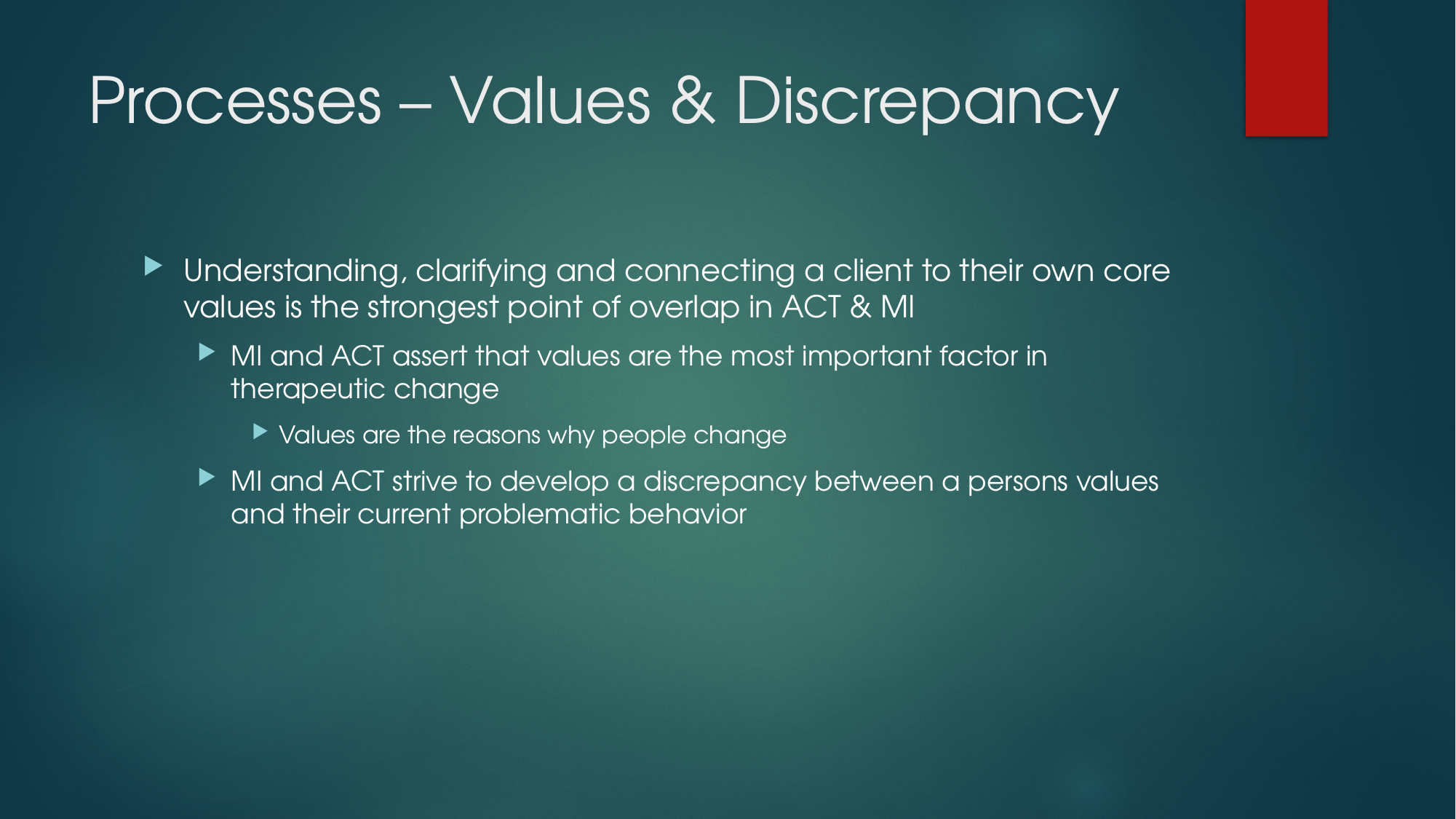

# Processes – Values & Discrepancy
Understanding, clarifying and connecting a client to their own core values is the strongest point of overlap in ACT & MI
MI and ACT assert that values are the most important factor in therapeutic change
Values are the reasons why people change
MI and ACT strive to develop a discrepancy between a persons values and their current problematic behavior